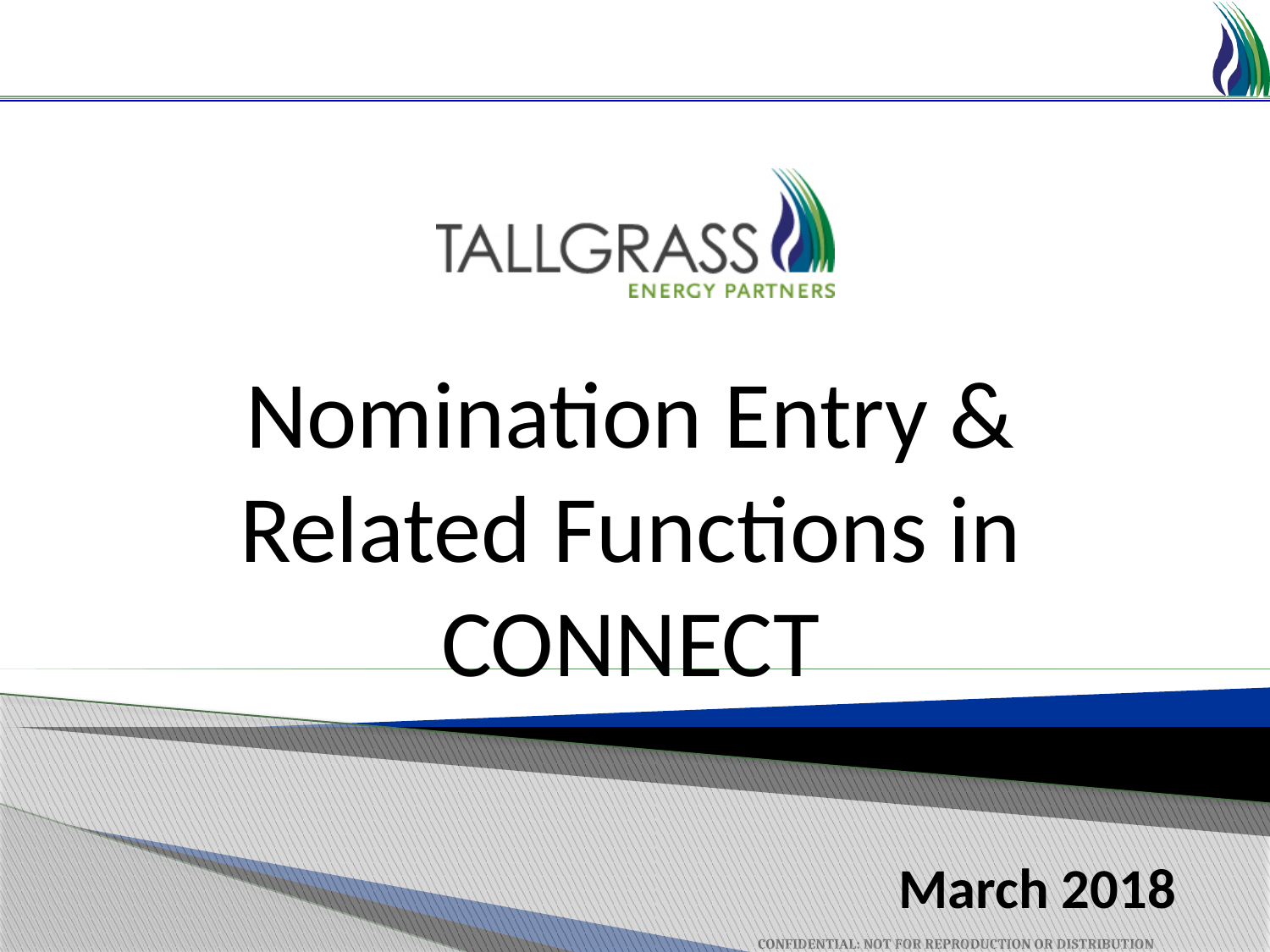

Nomination Entry & Related Functions in CONNECT
March 2018